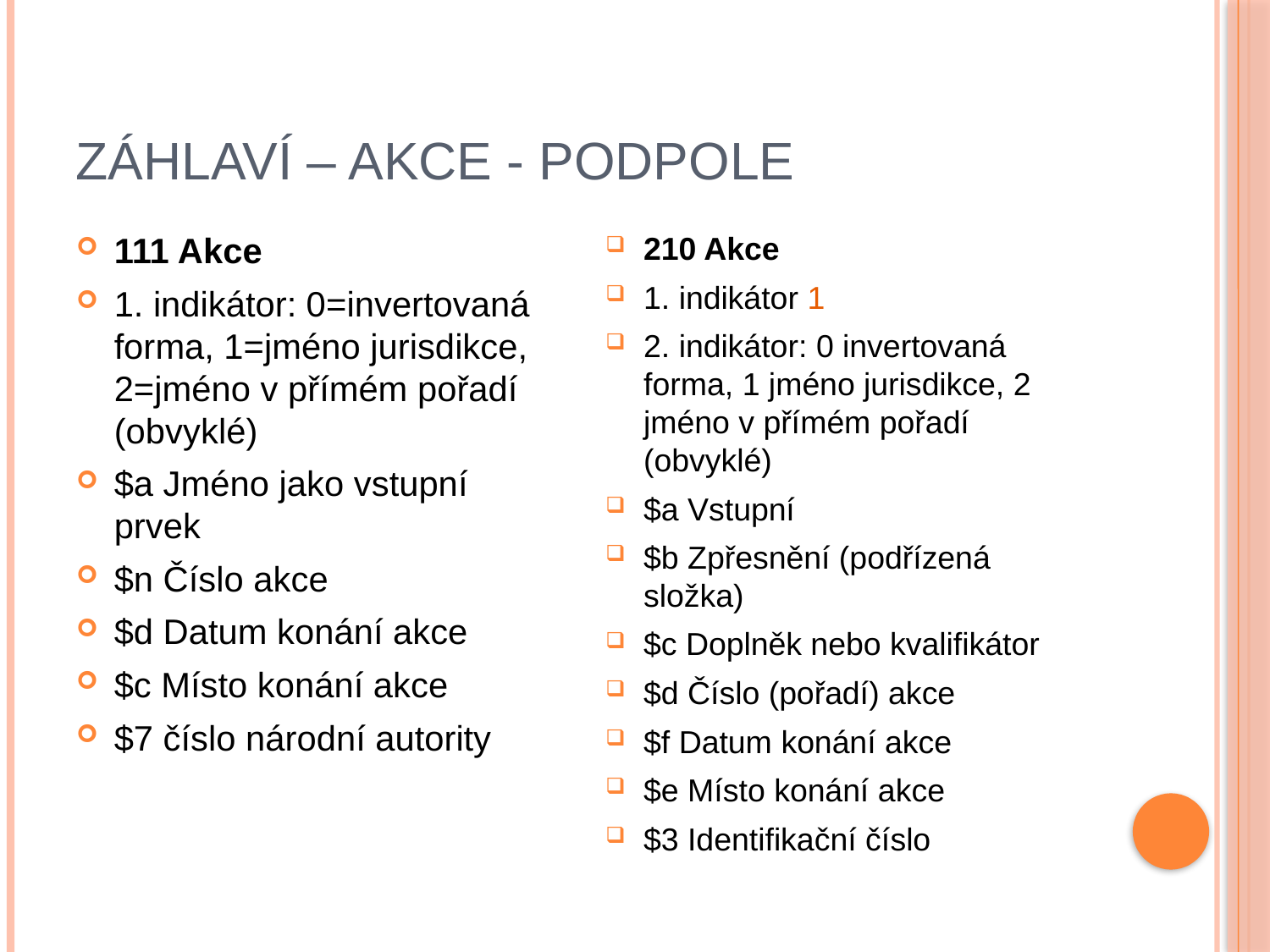

# Záhlaví – akce - podpole
111 Akce
1. indikátor: 0=invertovaná forma, 1=jméno jurisdikce, 2=jméno v přímém pořadí (obvyklé)
$a Jméno jako vstupní prvek
$n Číslo akce
$d Datum konání akce
$c Místo konání akce
$7 číslo národní autority
210 Akce
1. indikátor 1
2. indikátor: 0 invertovaná forma, 1 jméno jurisdikce, 2 jméno v přímém pořadí (obvyklé)
$a Vstupní
$b Zpřesnění (podřízená složka)
$c Doplněk nebo kvalifikátor
$d Číslo (pořadí) akce
$f Datum konání akce
$e Místo konání akce
$3 Identifikační číslo